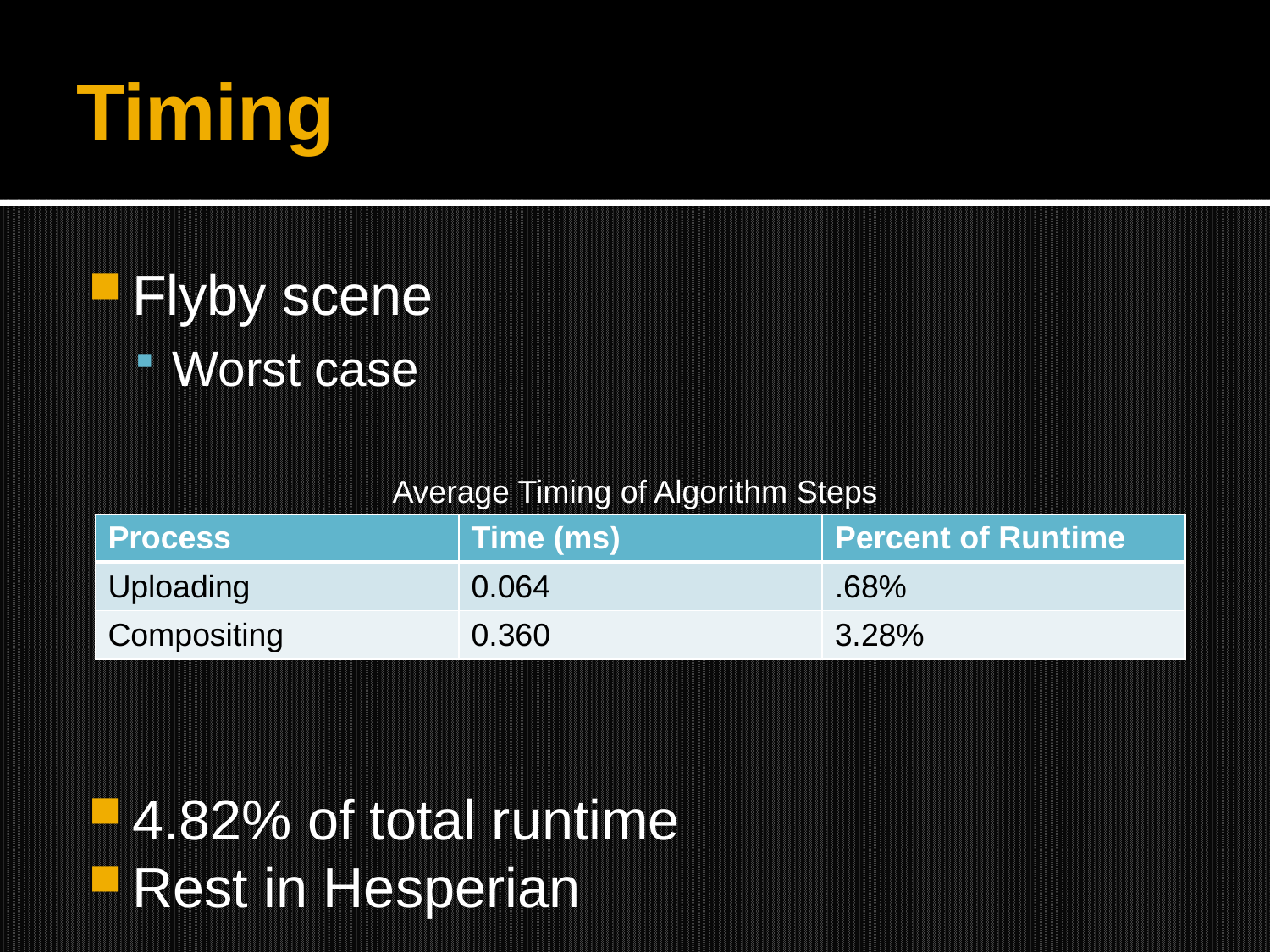

# Timing
Flyby scene
Worst case

4.82% of total runtime
Rest in Hesperian
Average Timing of Algorithm Steps
| Process | Time (ms) | Percent of Runtime |
| --- | --- | --- |
| Uploading | 0.064 | .68% |
| Compositing | 0.360 | 3.28% |